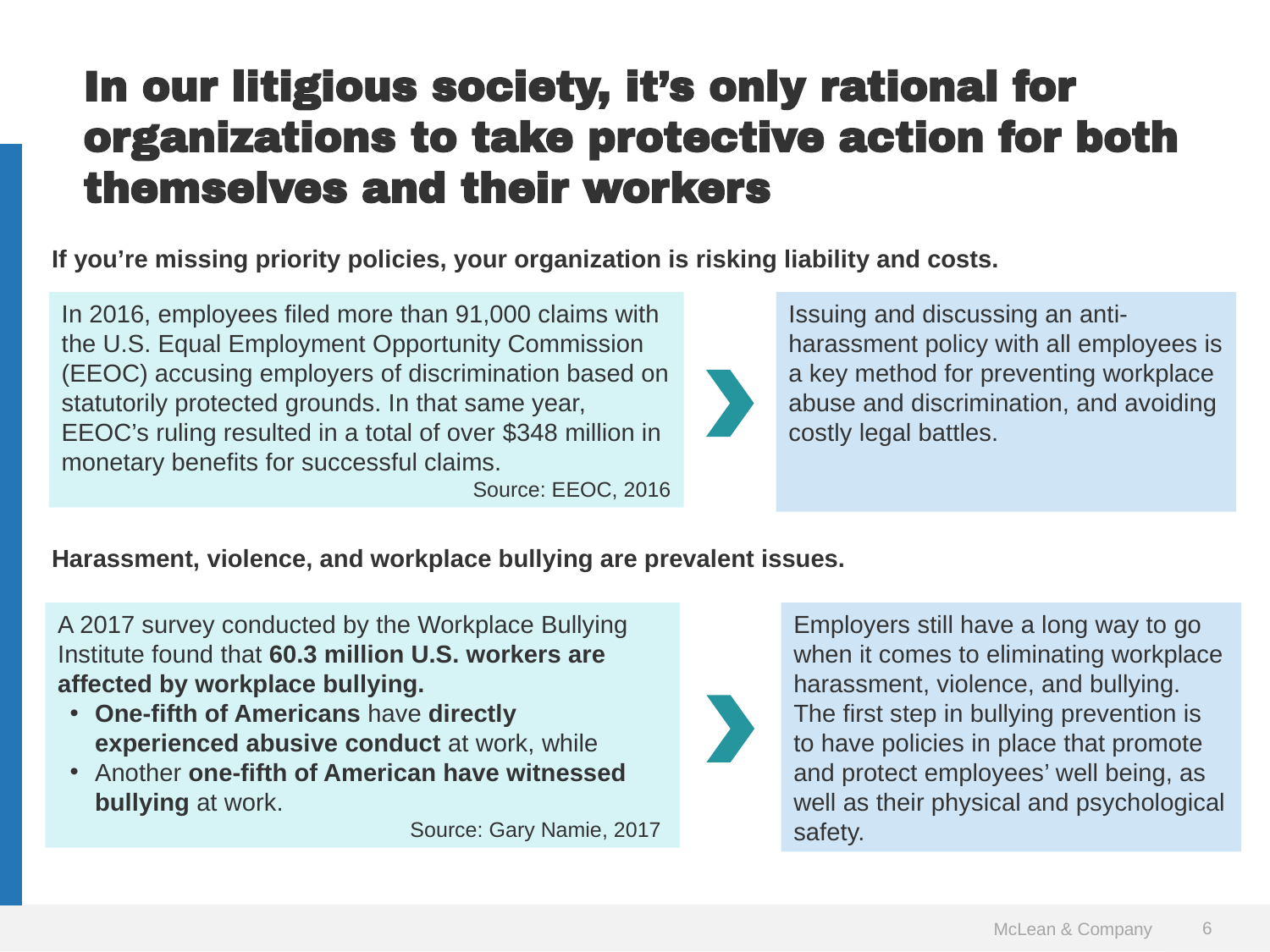

In our litigious society, it’s only rational for organizations to take protective action for both themselves and their workers

If you’re missing priority policies, your organization is risking liability and costs.
In 2016, employees filed more than 91,000 claims with the U.S. Equal Employment Opportunity Commission (EEOC) accusing employers of discrimination based on statutorily protected grounds. In that same year, EEOC’s ruling resulted in a total of over $348 million in monetary benefits for successful claims.
Source: EEOC, 2016
Issuing and discussing an anti-harassment policy with all employees is a key method for preventing workplace abuse and discrimination, and avoiding costly legal battles.

Harassment, violence, and workplace bullying are prevalent issues.
A 2017 survey conducted by the Workplace Bullying Institute found that 60.3 million U.S. workers are affected by workplace bullying.
One-fifth of Americans have directly experienced abusive conduct at work, while
Another one-fifth of American have witnessed bullying at work.
Source: Gary Namie, 2017
Employers still have a long way to go when it comes to eliminating workplace harassment, violence, and bullying. The first step in bullying prevention is to have policies in place that promote and protect employees’ well being, as well as their physical and psychological safety.